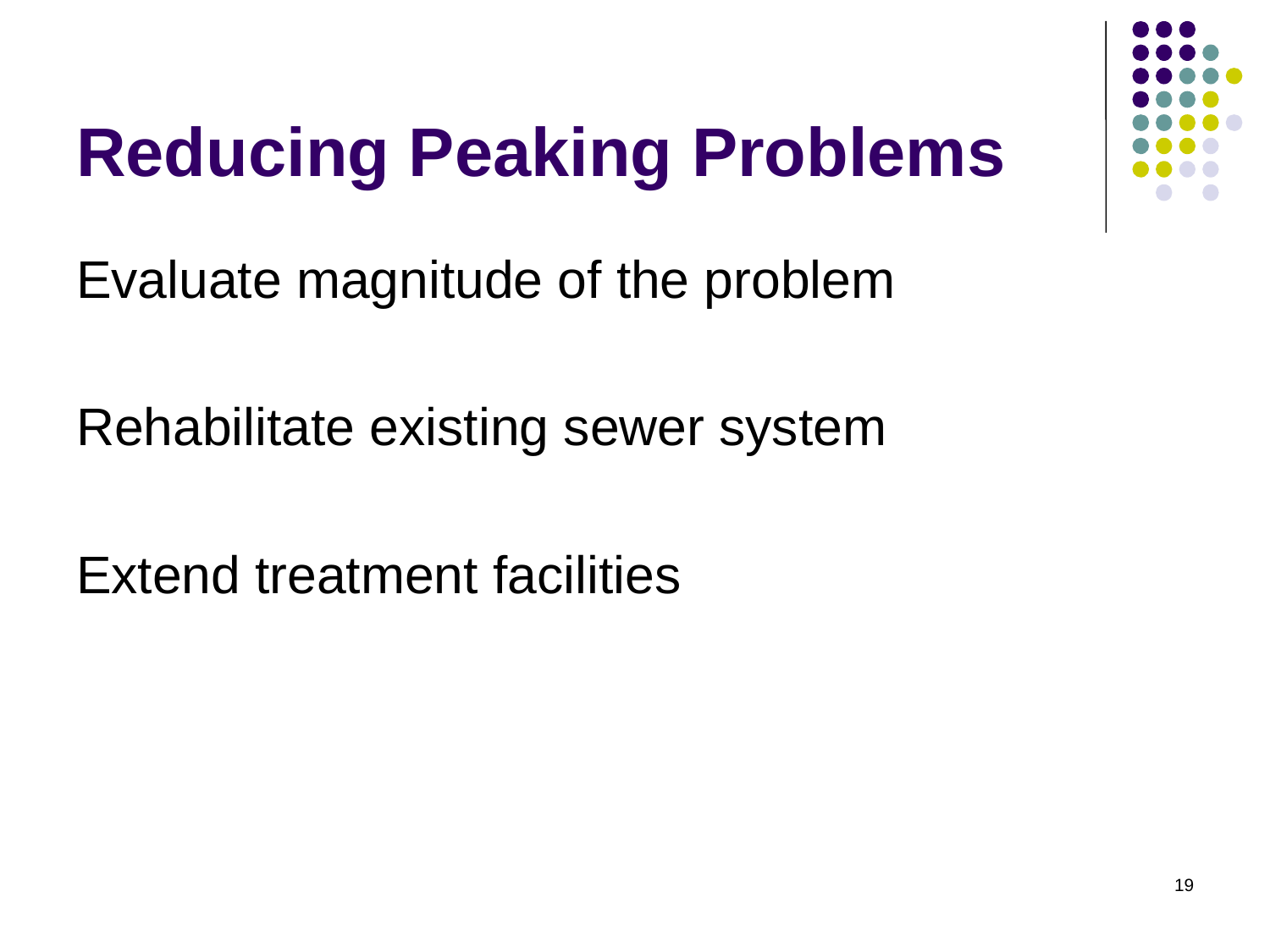

# Reducing Peaking Problems
Evaluate magnitude of the problem

Rehabilitate existing sewer system

Extend treatment facilities
19